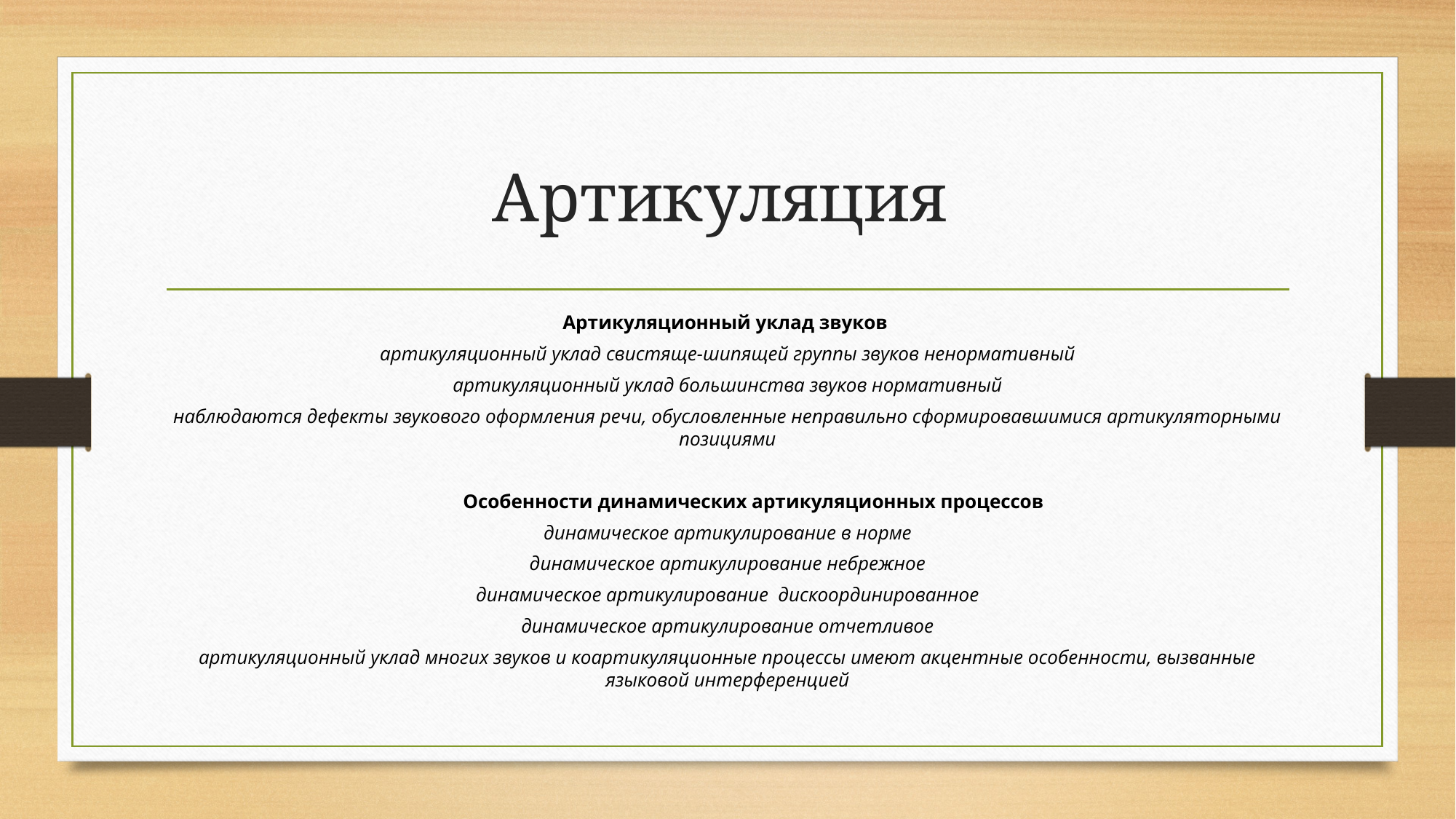

# Артикуляция
Артикуляционный уклад звуков
артикуляционный уклад свистяще-шипящей группы звуков ненормативный
артикуляционный уклад большинства звуков нормативный
наблюдаются дефекты звукового оформления речи, обусловленные неправильно сформировавшимися артикуляторными позициями

		Особенности динамических артикуляционных процессов
динамическое артикулирование в норме
динамическое артикулирование небрежное
динамическое артикулирование  дискоординированное
динамическое артикулирование отчетливое
артикуляционный уклад многих звуков и коартикуляционные процессы имеют акцентные особенности, вызванные языковой интерференцией